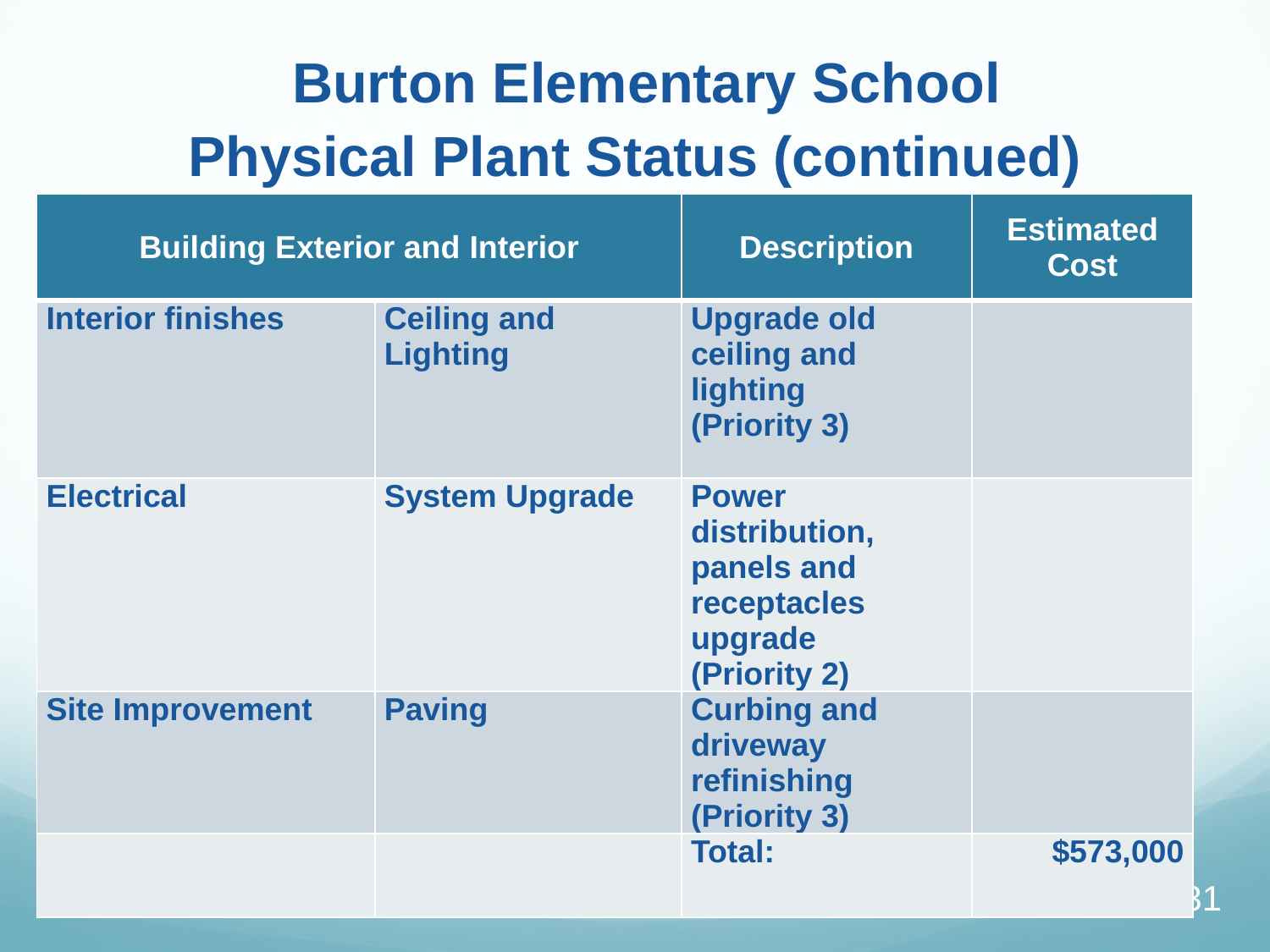

# Burton Elementary School Physical Plant Status (continued)
| Building Exterior and Interior |  | Description | Estimated Cost |
| --- | --- | --- | --- |
| Interior finishes | Ceiling and Lighting | Upgrade old ceiling and lighting (Priority 3) |  |
| Electrical | System Upgrade | Power distribution, panels and receptacles upgrade (Priority 2) |  |
| Site Improvement | Paving | Curbing and driveway refinishing (Priority 3) |  |
|  |  | Total: | $573,000 |
October 13, 2015
31